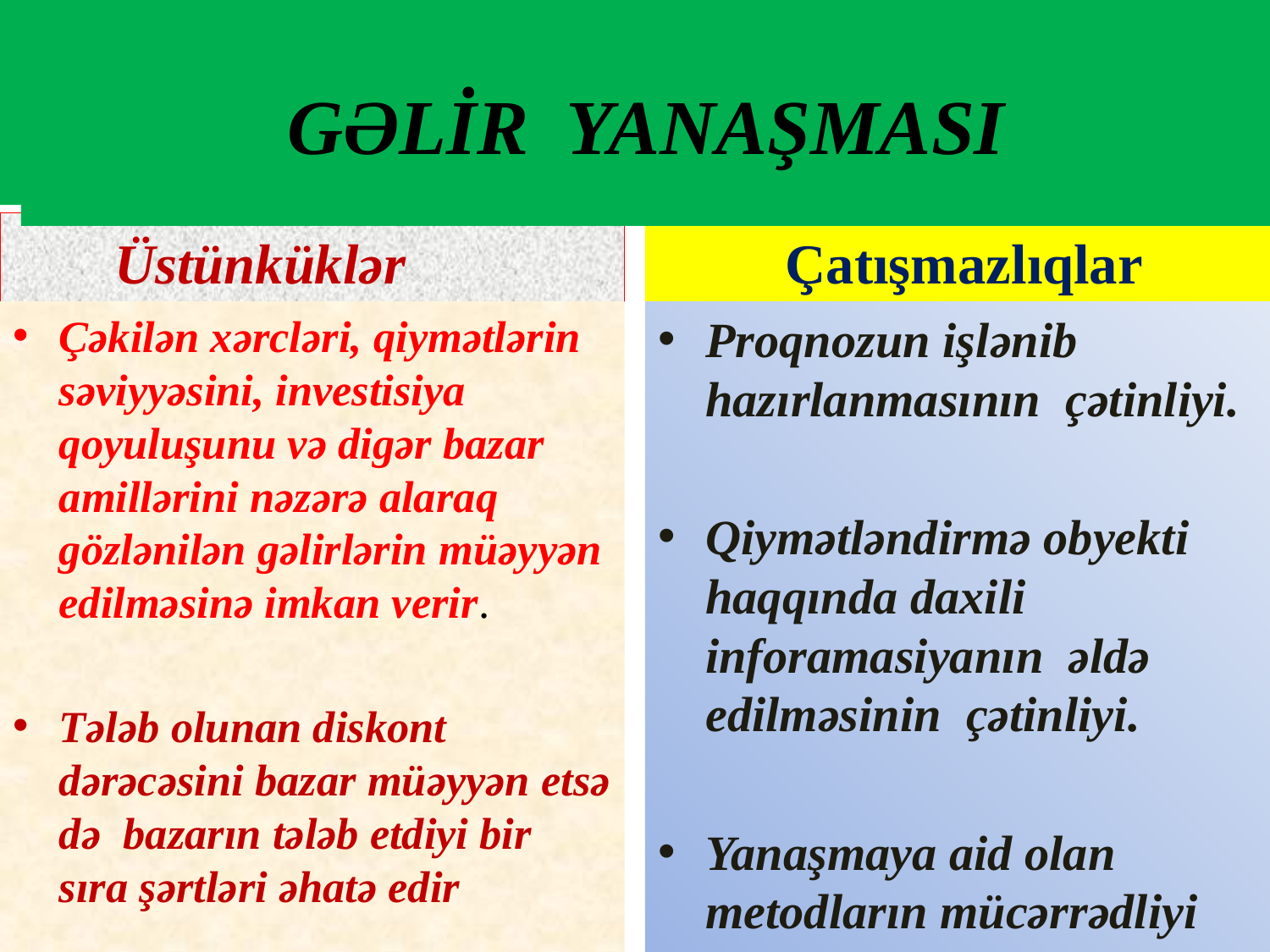

# GƏLİR  YANAŞMASI
GƏLİR  YANAŞMASI
        Üstünküklər
         Çatışmazlıqlar
Çəkilən xərcləri, qiymətlərin səviyyəsini, investisiya qoyuluşunu və digər bazar amillərini nəzərə alaraq gözlənilən gəlirlərin müəyyən edilməsinə imkan verir.

Tələb olunan diskont dərəcəsini bazar müəyyən etsə də  bazarın tələb etdiyi bir sıra şərtləri əhatə edir

Proqnozun işlənib hazırlanmasının  çətinliyi.

Qiymətləndirmə obyekti haqqında daxili inforamasiyanın  əldə edilməsinin  çətinliyi.

Yanaşmaya aid olan metodların mücərrədliyi